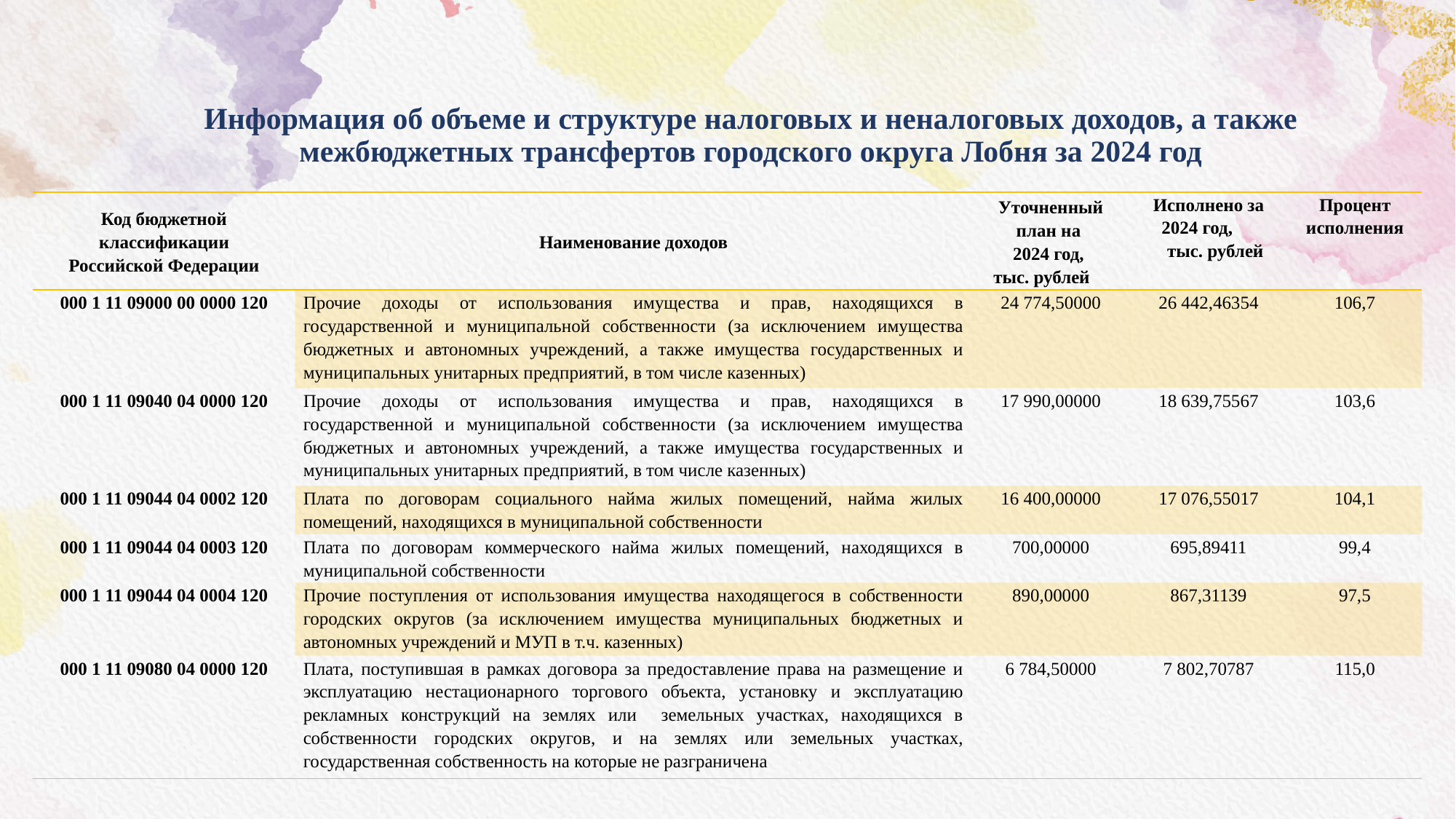

# Информация об объеме и структуре налоговых и неналоговых доходов, а также межбюджетных трансфертов городского округа Лобня за 2024 год
| Код бюджетной классификации Российской Федерации | Наименование доходов | Уточненный план на 2024 год, тыс. рублей | Исполнено за 2024 год, тыс. рублей | Процент исполнения |
| --- | --- | --- | --- | --- |
| 000 1 11 09000 00 0000 120 | Прочие доходы от использования имущества и прав, находящихся в государственной и муниципальной собственности (за исключением имущества бюджетных и автономных учреждений, а также имущества государственных и муниципальных унитарных предприятий, в том числе казенных) | 24 774,50000 | 26 442,46354 | 106,7 |
| 000 1 11 09040 04 0000 120 | Прочие доходы от использования имущества и прав, находящихся в государственной и муниципальной собственности (за исключением имущества бюджетных и автономных учреждений, а также имущества государственных и муниципальных унитарных предприятий, в том числе казенных) | 17 990,00000 | 18 639,75567 | 103,6 |
| 000 1 11 09044 04 0002 120 | Плата по договорам социального найма жилых помещений, найма жилых помещений, находящихся в муниципальной собственности | 16 400,00000 | 17 076,55017 | 104,1 |
| 000 1 11 09044 04 0003 120 | Плата по договорам коммерческого найма жилых помещений, находящихся в муниципальной собственности | 700,00000 | 695,89411 | 99,4 |
| 000 1 11 09044 04 0004 120 | Прочие поступления от использования имущества находящегося в собственности городских округов (за исключением имущества муниципальных бюджетных и автономных учреждений и МУП в т.ч. казенных) | 890,00000 | 867,31139 | 97,5 |
| 000 1 11 09080 04 0000 120 | Плата, поступившая в рамках договора за предоставление права на размещение и эксплуатацию нестационарного торгового объекта, установку и эксплуатацию рекламных конструкций на землях или земельных участках, находящихся в собственности городских округов, и на землях или земельных участках, государственная собственность на которые не разграничена | 6 784,50000 | 7 802,70787 | 115,0 |